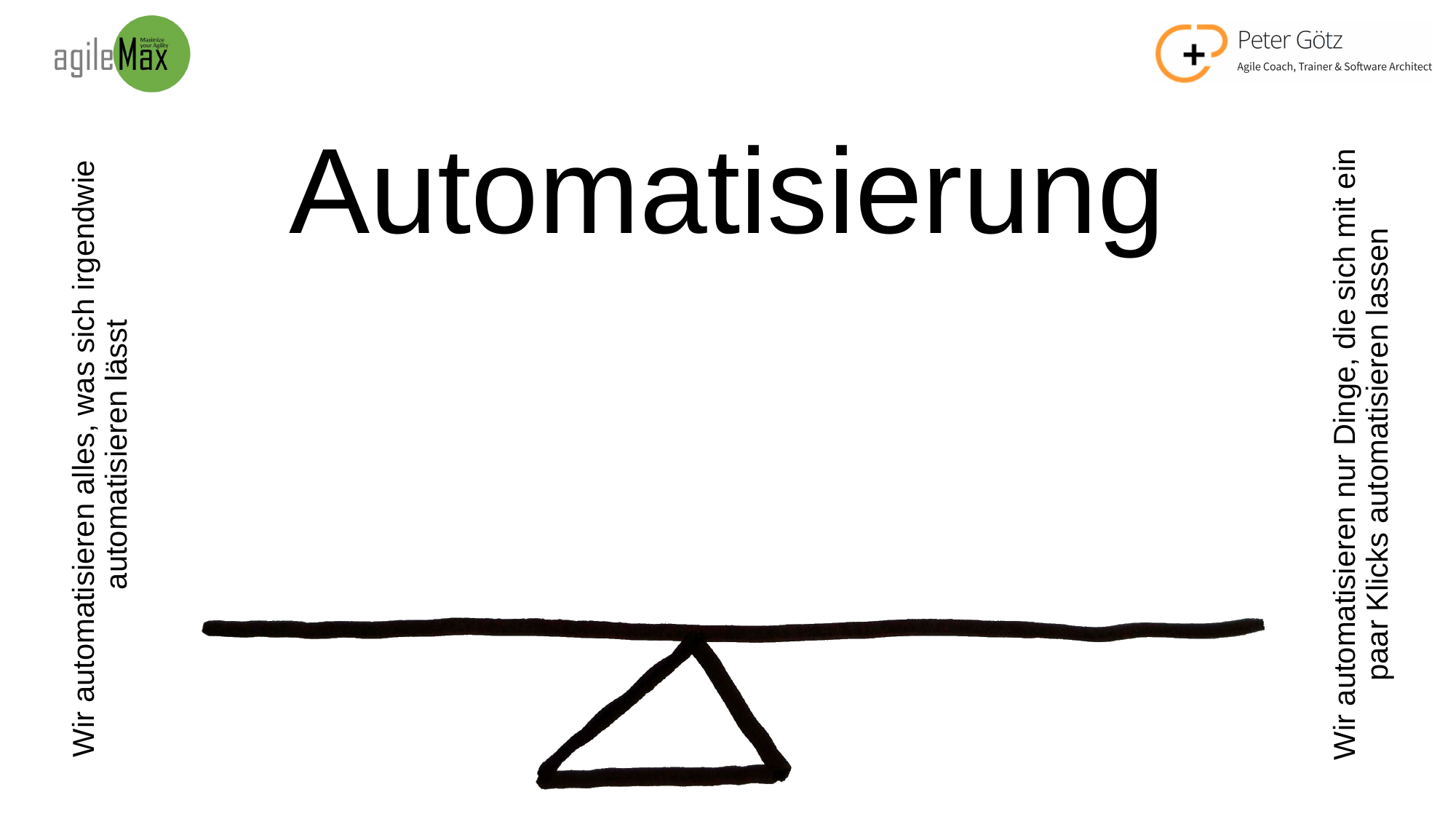

# Automatisierung
Wir automatisieren alles, was sich irgendwie
automatisieren lässt
Wir automatisieren nur Dinge, die sich mit ein paar Klicks automatisieren lassen